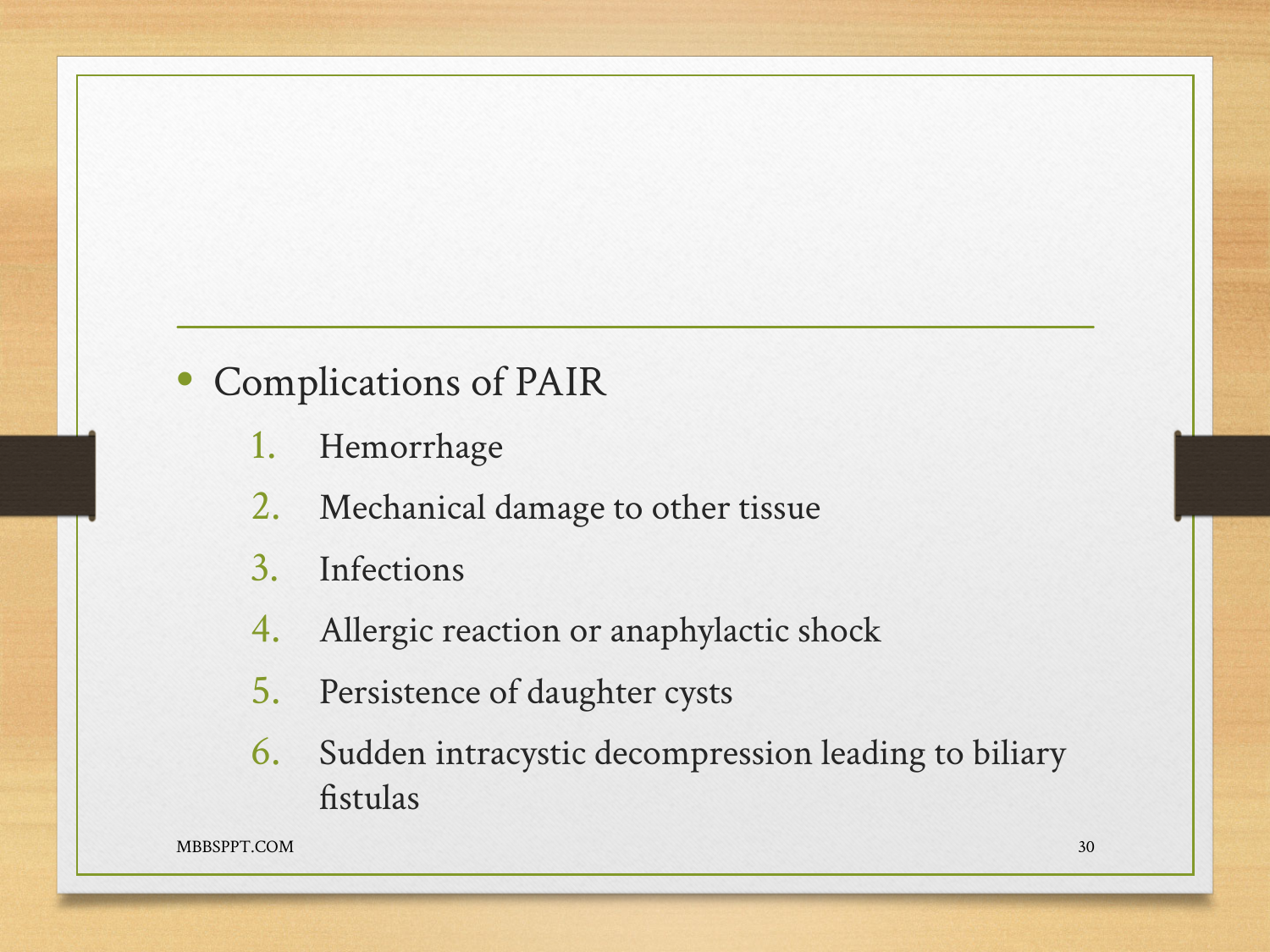

#
Complications of PAIR
Hemorrhage
Mechanical damage to other tissue
Infections
Allergic reaction or anaphylactic shock
Persistence of daughter cysts
Sudden intracystic decompression leading to biliary fistulas

MBBSPPT.COM
30